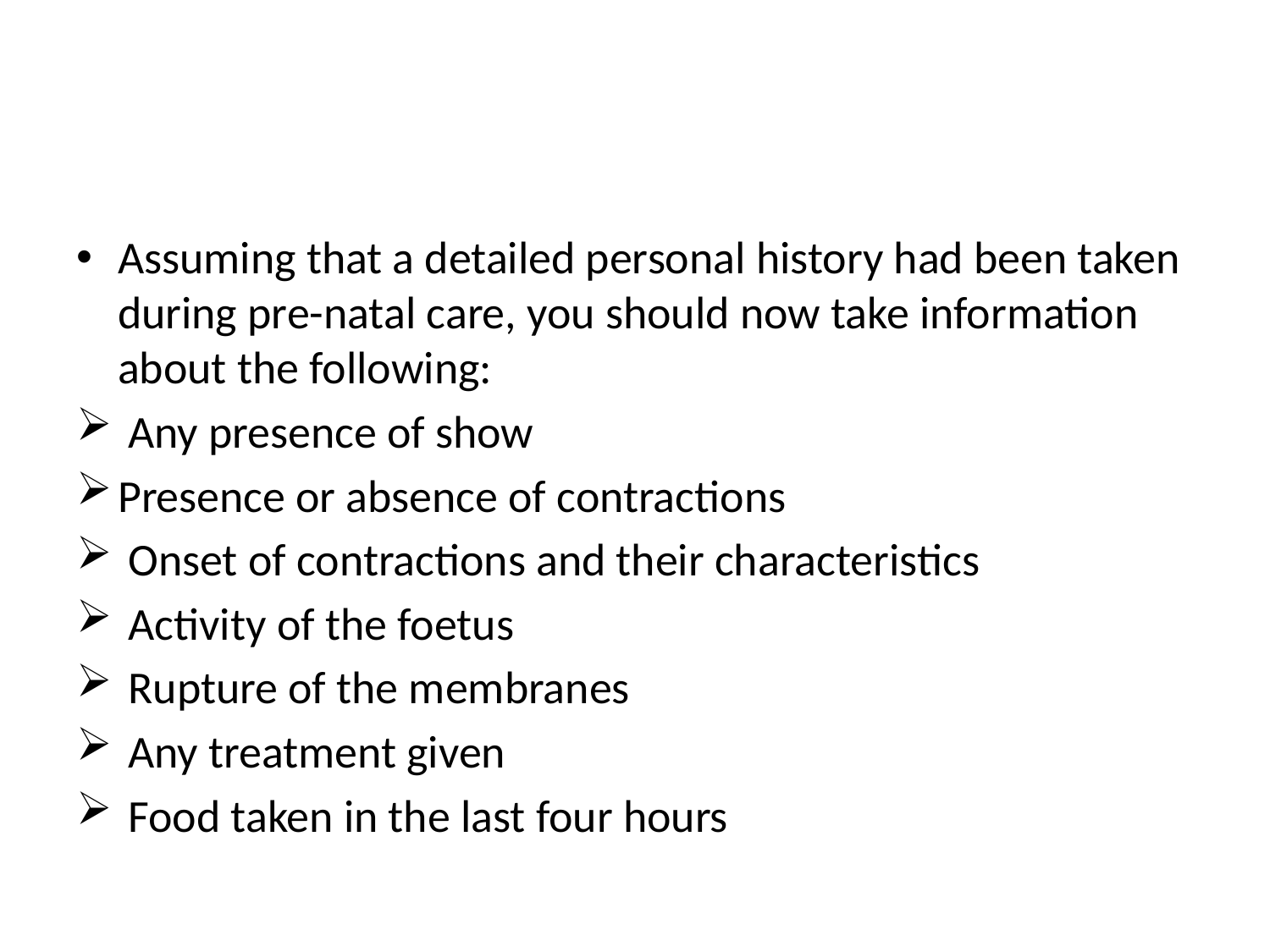

#
Assuming that a detailed personal history had been taken during pre-natal care, you should now take information about the following:
 Any presence of show
Presence or absence of contractions
 Onset of contractions and their characteristics
 Activity of the foetus
 Rupture of the membranes
 Any treatment given
 Food taken in the last four hours